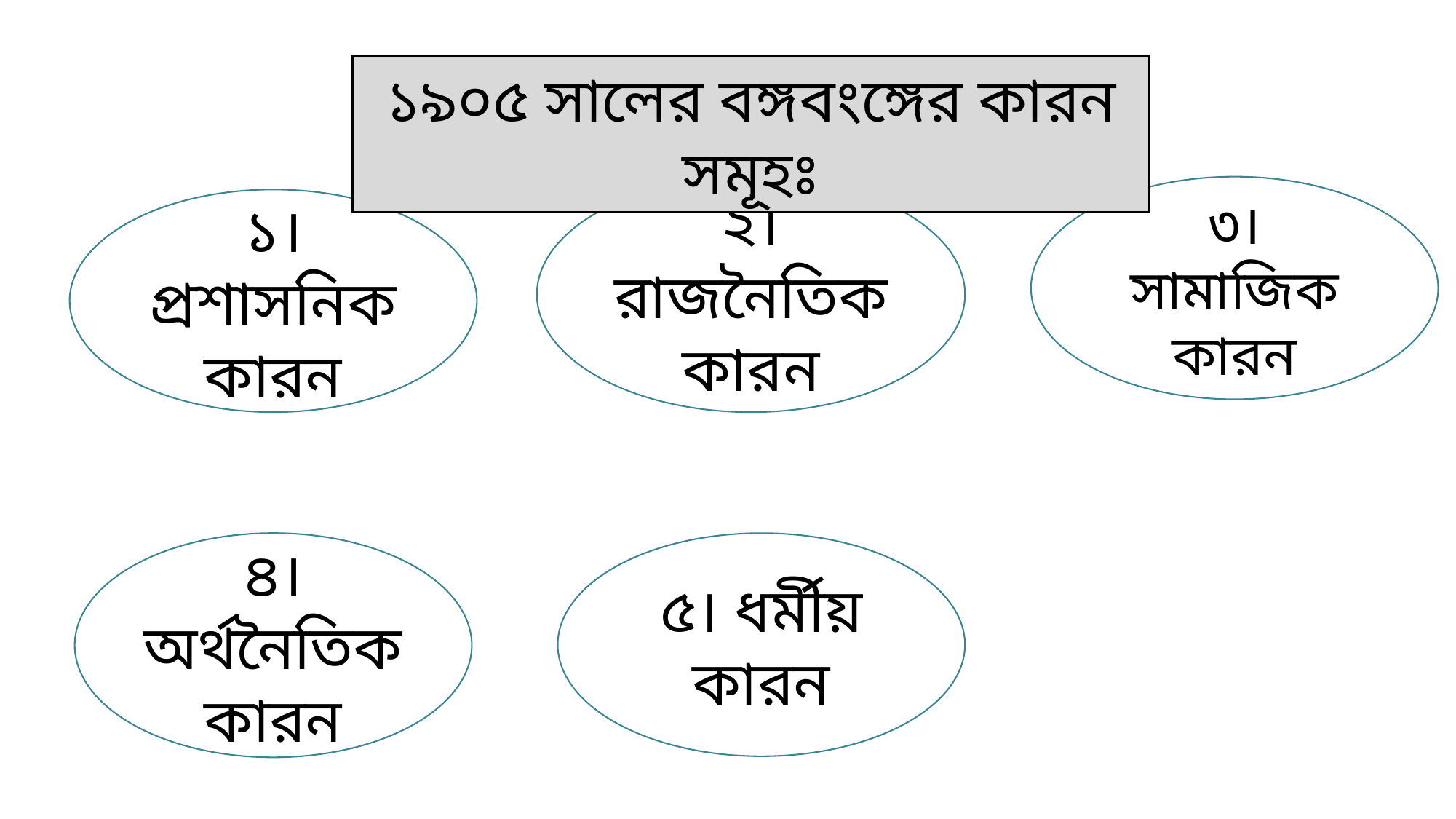

১৯০৫ সালের বঙ্গবংঙ্গের কারন সমূহঃ
২। রাজনৈতিক কারন
৩। সামাজিক কারন
১। প্রশাসনিক কারন
৪। অর্থনৈতিক কারন
৫। ধর্মীয় কারন